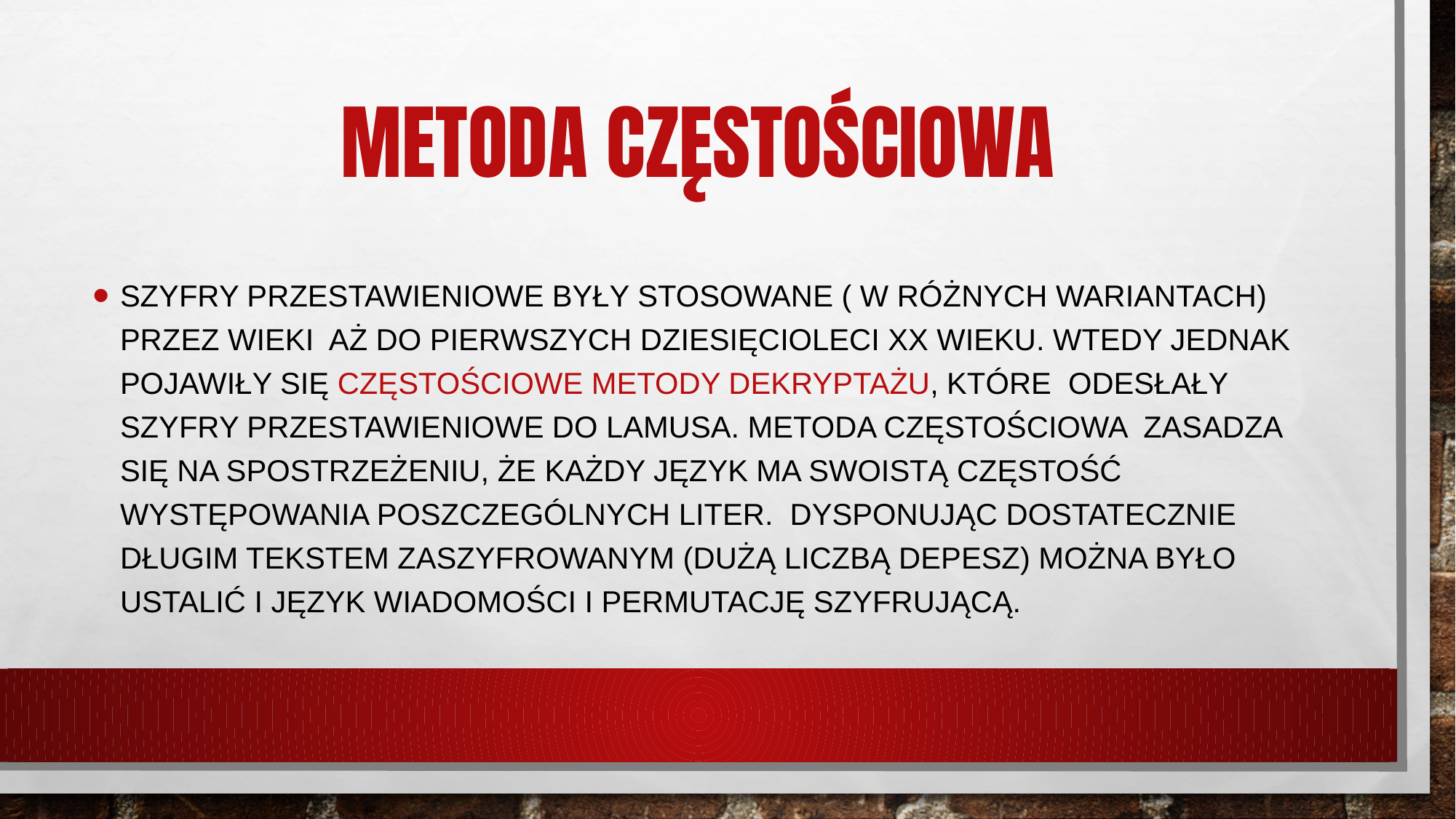

# Metoda częstościowa
Szyfry przestawieniowe były stosowane ( w różnych wariantach) przez wieki  aż do pierwszych dziesięcioleci XX wieku. Wtedy jednak pojawiły się częstościowe metody dekryptażu, które  odesłały szyfry przestawieniowe do lamusa. Metoda częstościowa  zasadza się na spostrzeżeniu, że każdy język ma swoistą częstość występowania poszczególnych liter.  Dysponując dostatecznie długim tekstem zaszyfrowanym (dużą liczbą depesz) można było ustalić i język wiadomości i permutację szyfrującą.